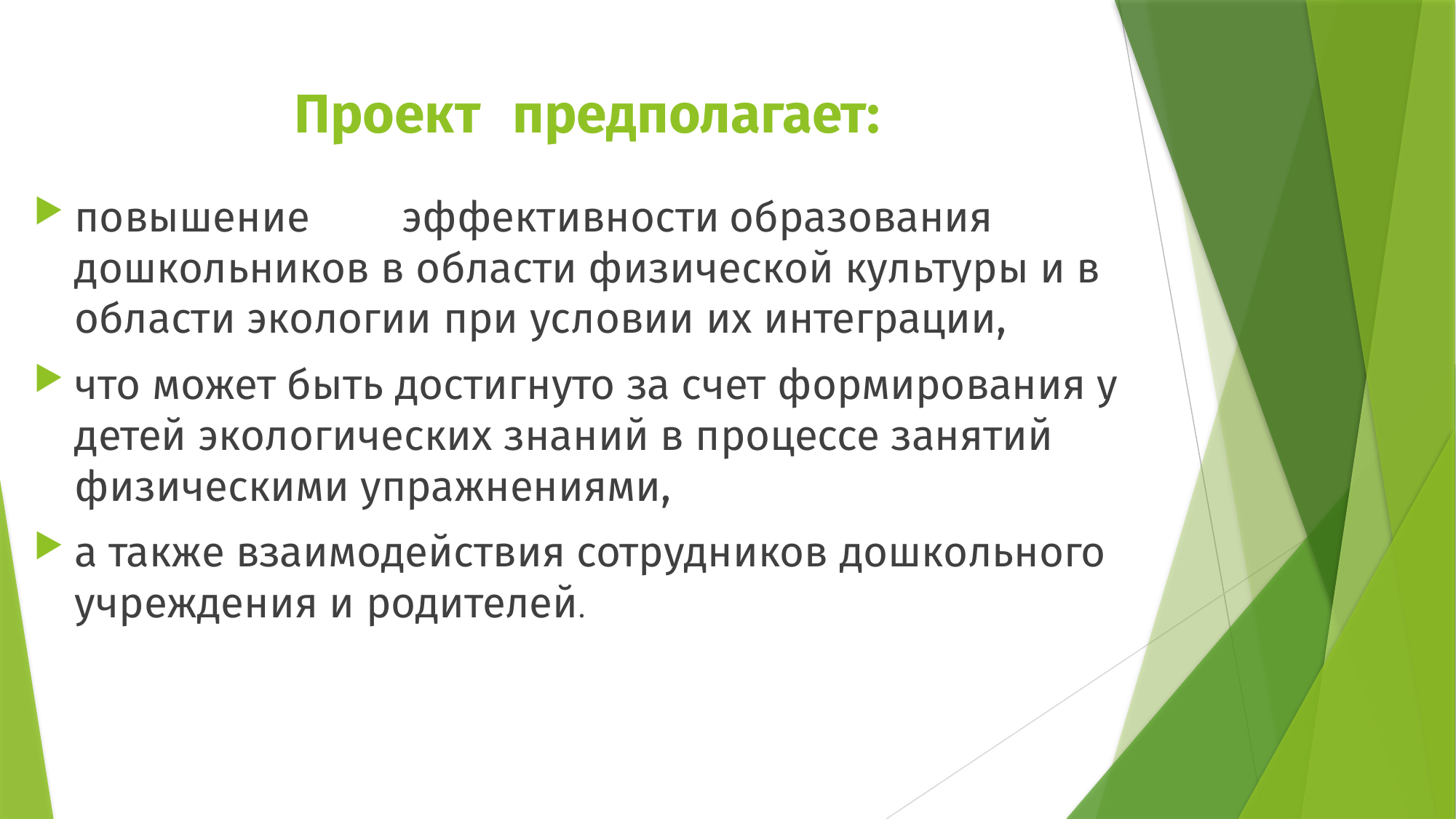

# Проект	предполагает:
повышение	эффективности	образования дошкольников в области физической культуры и в области экологии при условии их интеграции,
что может быть достигнуто за счет формирования у детей экологических знаний в процессе занятий физическими упражнениями,
а также взаимодействия сотрудников дошкольного учреждения и родителей.